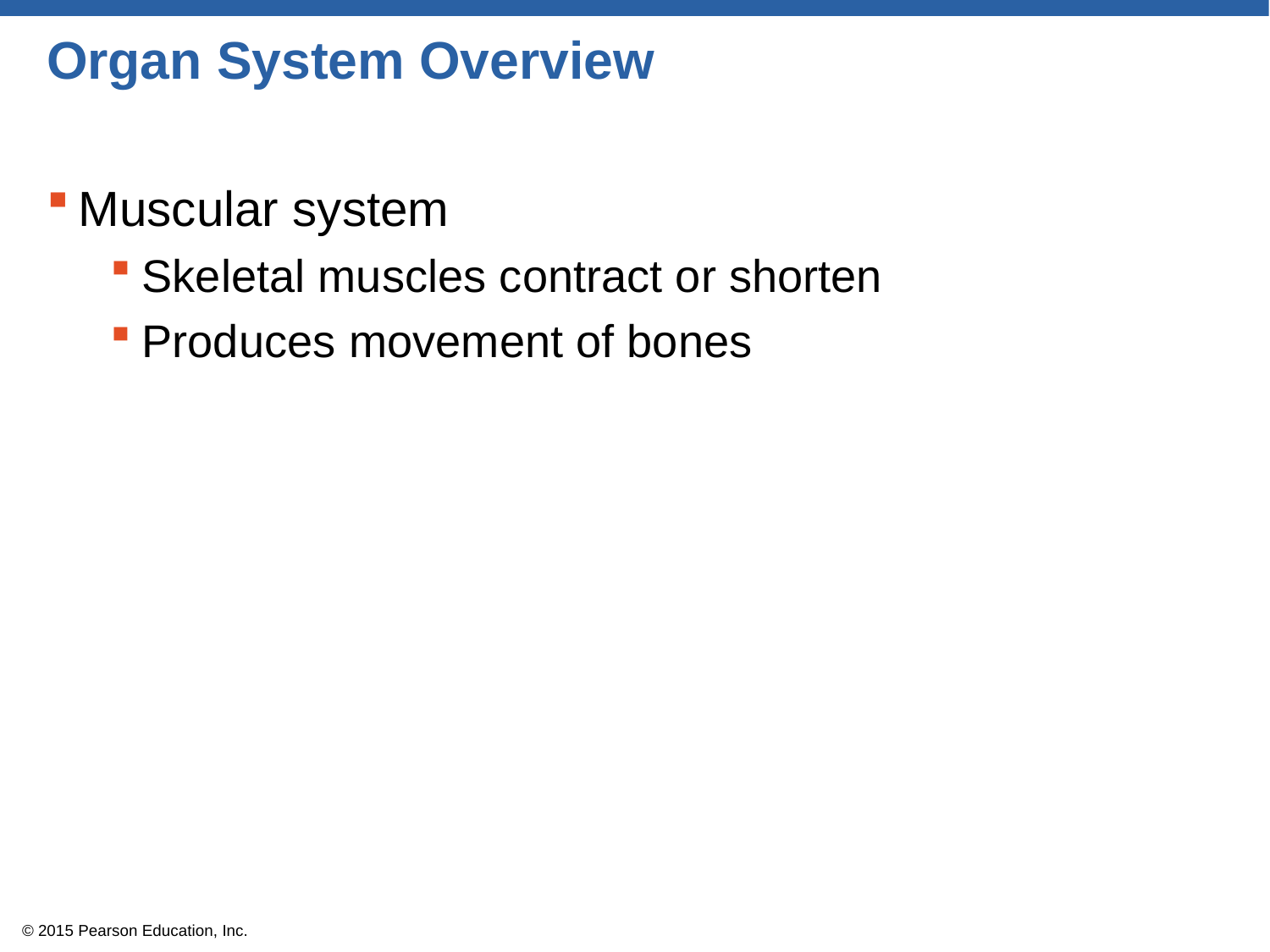

# Organ System Overview
Muscular system
Skeletal muscles contract or shorten
Produces movement of bones

© 2015 Pearson Education, Inc.